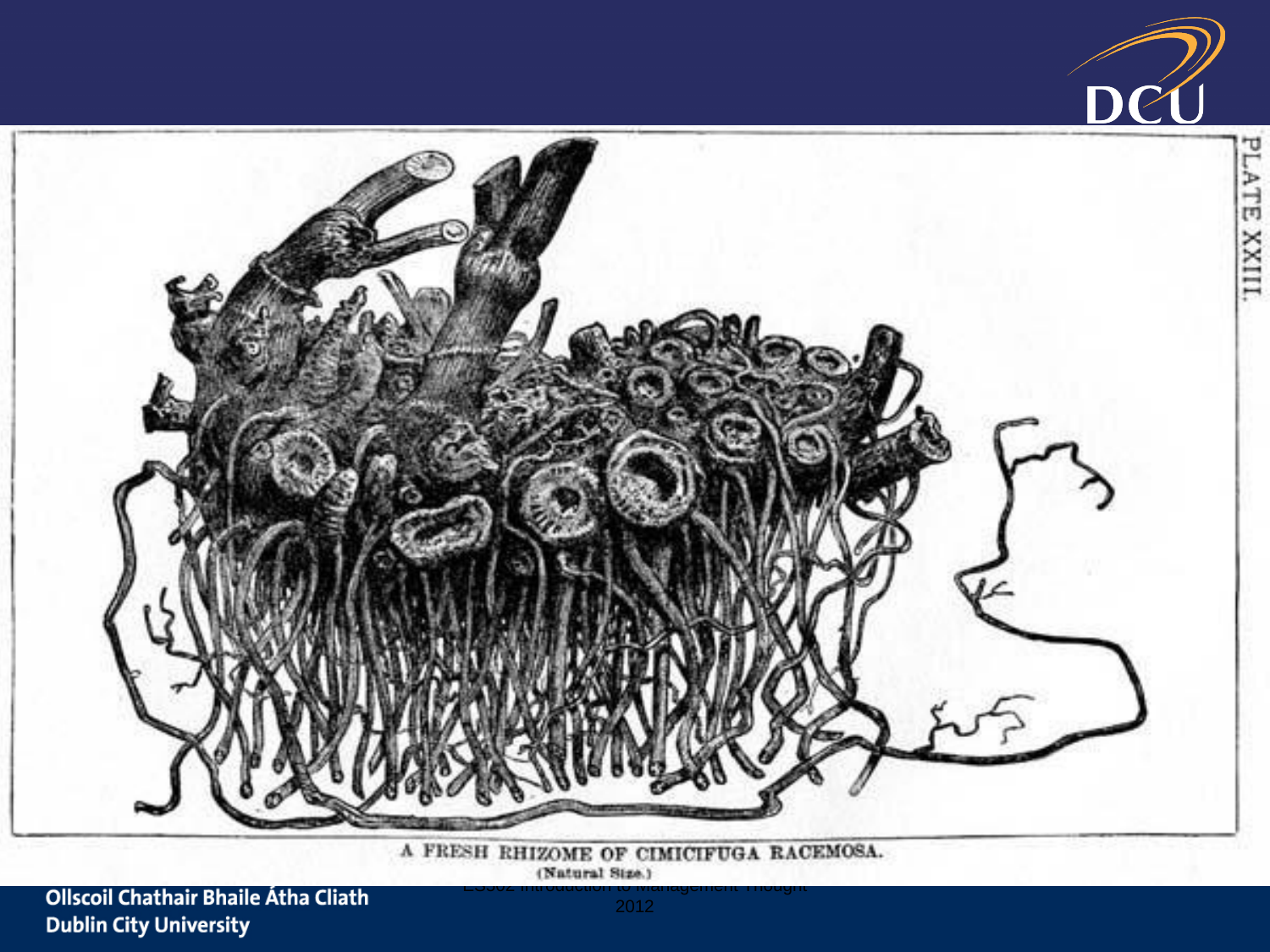

#

ES502 Introduction to Management Thought 2012